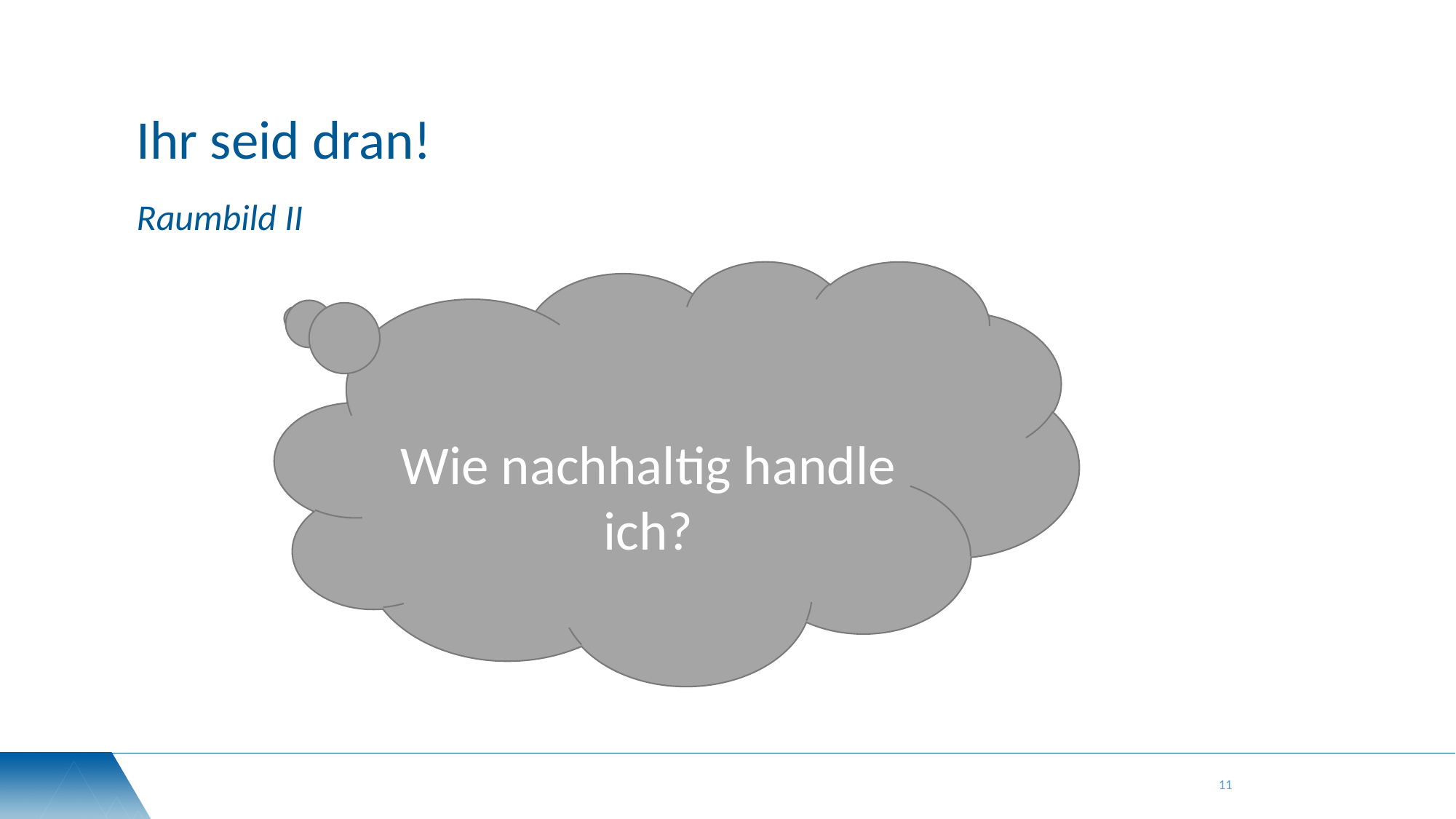

Ihr seid dran!

Raumbild II

Wie nachhaltig handle ich?
11